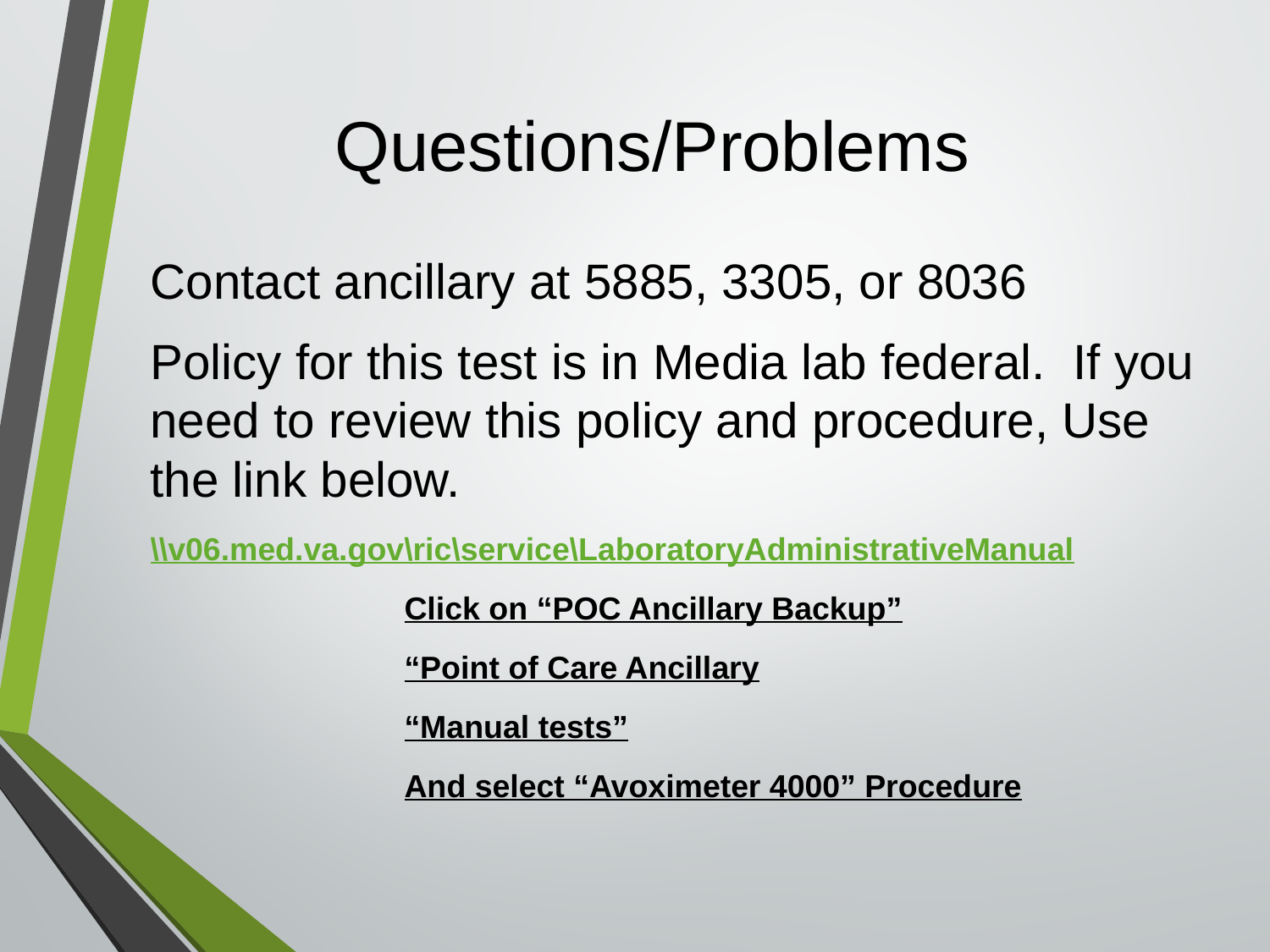

# Questions/Problems
Contact ancillary at 5885, 3305, or 8036
Policy for this test is in Media lab federal.  If you need to review this policy and procedure, Use the link below.
\\v06.med.va.gov\ric\service\LaboratoryAdministrativeManual
		Click on “POC Ancillary Backup”
		“Point of Care Ancillary
		“Manual tests”
		And select “Avoximeter 4000” Procedure